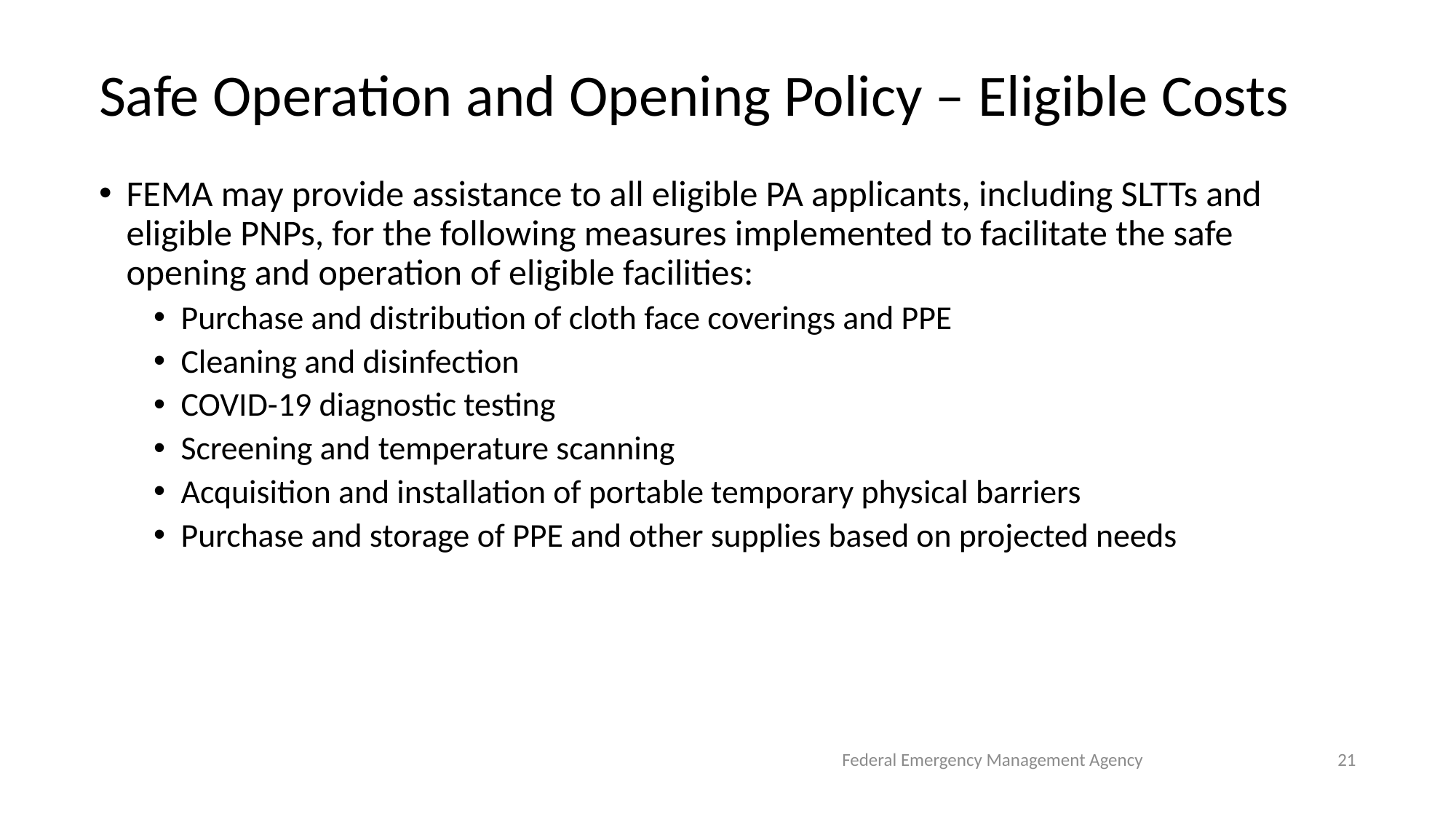

# Safe Operation and Opening Policy – Eligible Costs
FEMA may provide assistance to all eligible PA applicants, including SLTTs and eligible PNPs, for the following measures implemented to facilitate the safe opening and operation of eligible facilities:
Purchase and distribution of cloth face coverings and PPE
Cleaning and disinfection
COVID-19 diagnostic testing
Screening and temperature scanning
Acquisition and installation of portable temporary physical barriers
Purchase and storage of PPE and other supplies based on projected needs

Federal Emergency Management Agency
21